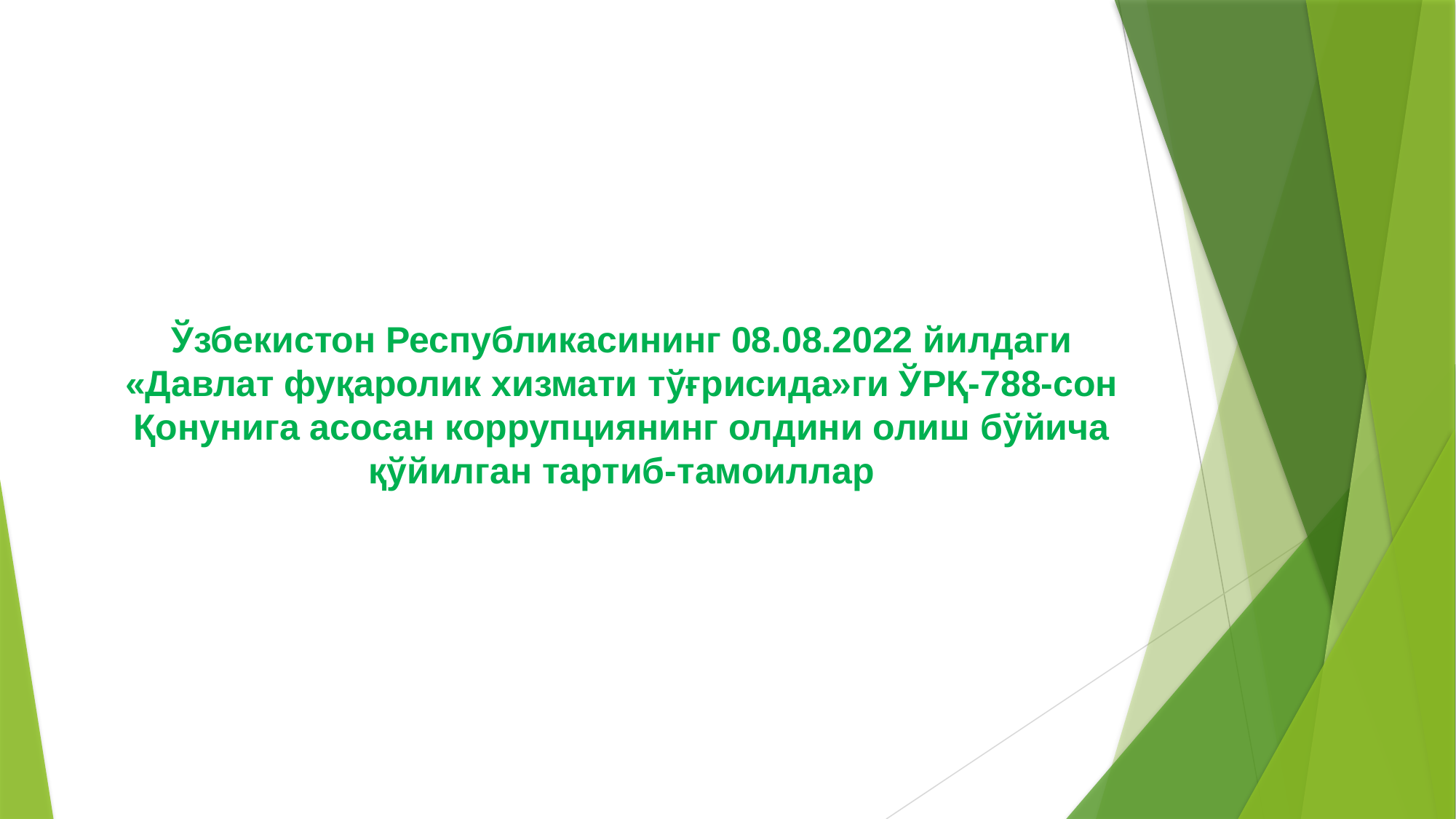

# Ўзбекистон Республикасининг 08.08.2022 йилдаги «Давлат фуқаролик хизмати тўғрисида»ги ЎРҚ-788-сон Қонунига асосан коррупциянинг олдини олиш бўйича қўйилган тартиб-тамоиллар